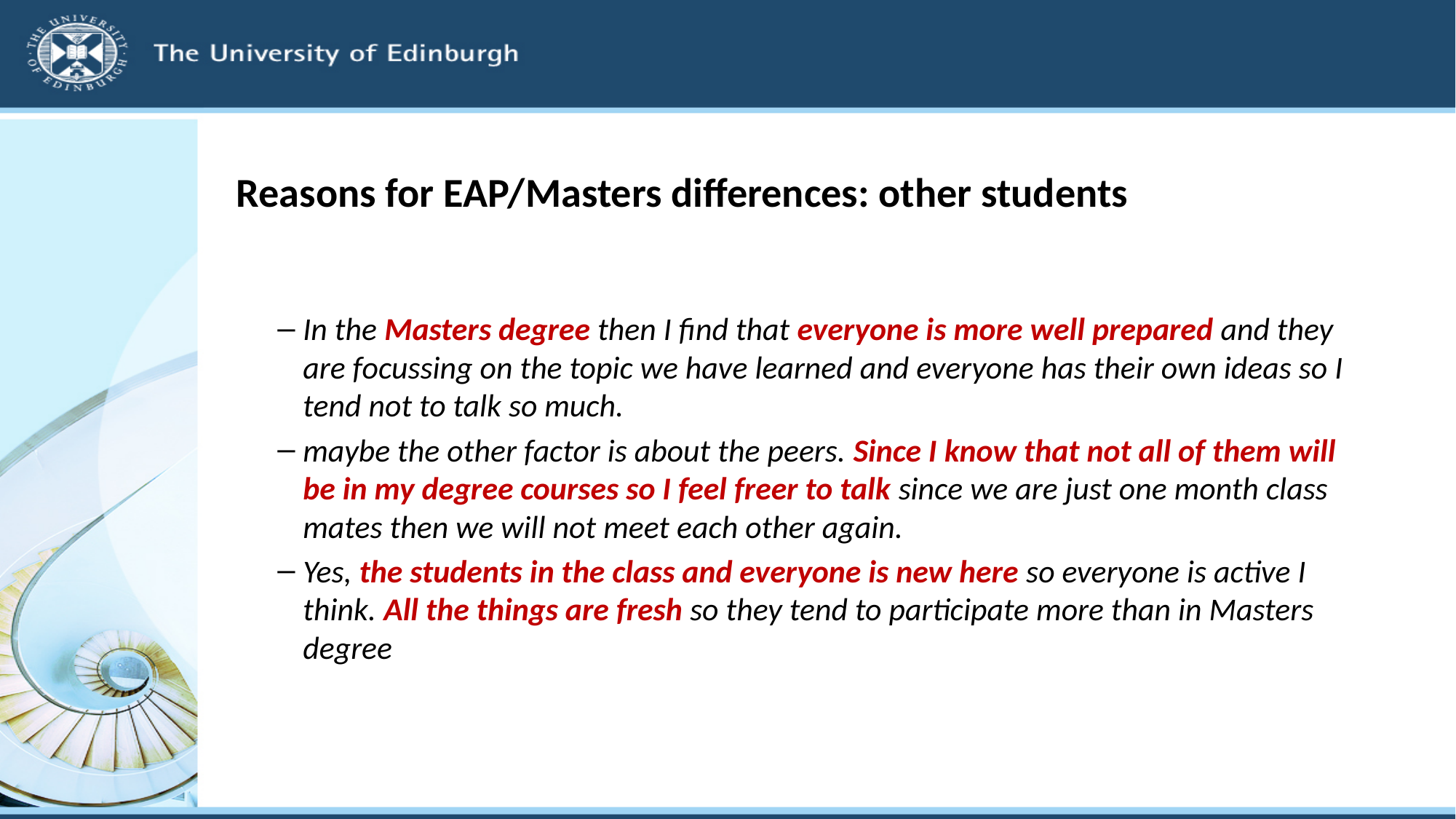

# Reasons for EAP/Masters differences: other students

In the Masters degree then I find that everyone is more well prepared and they are focussing on the topic we have learned and everyone has their own ideas so I tend not to talk so much.
maybe the other factor is about the peers. Since I know that not all of them will be in my degree courses so I feel freer to talk since we are just one month class mates then we will not meet each other again.
Yes, the students in the class and everyone is new here so everyone is active I think. All the things are fresh so they tend to participate more than in Masters degree